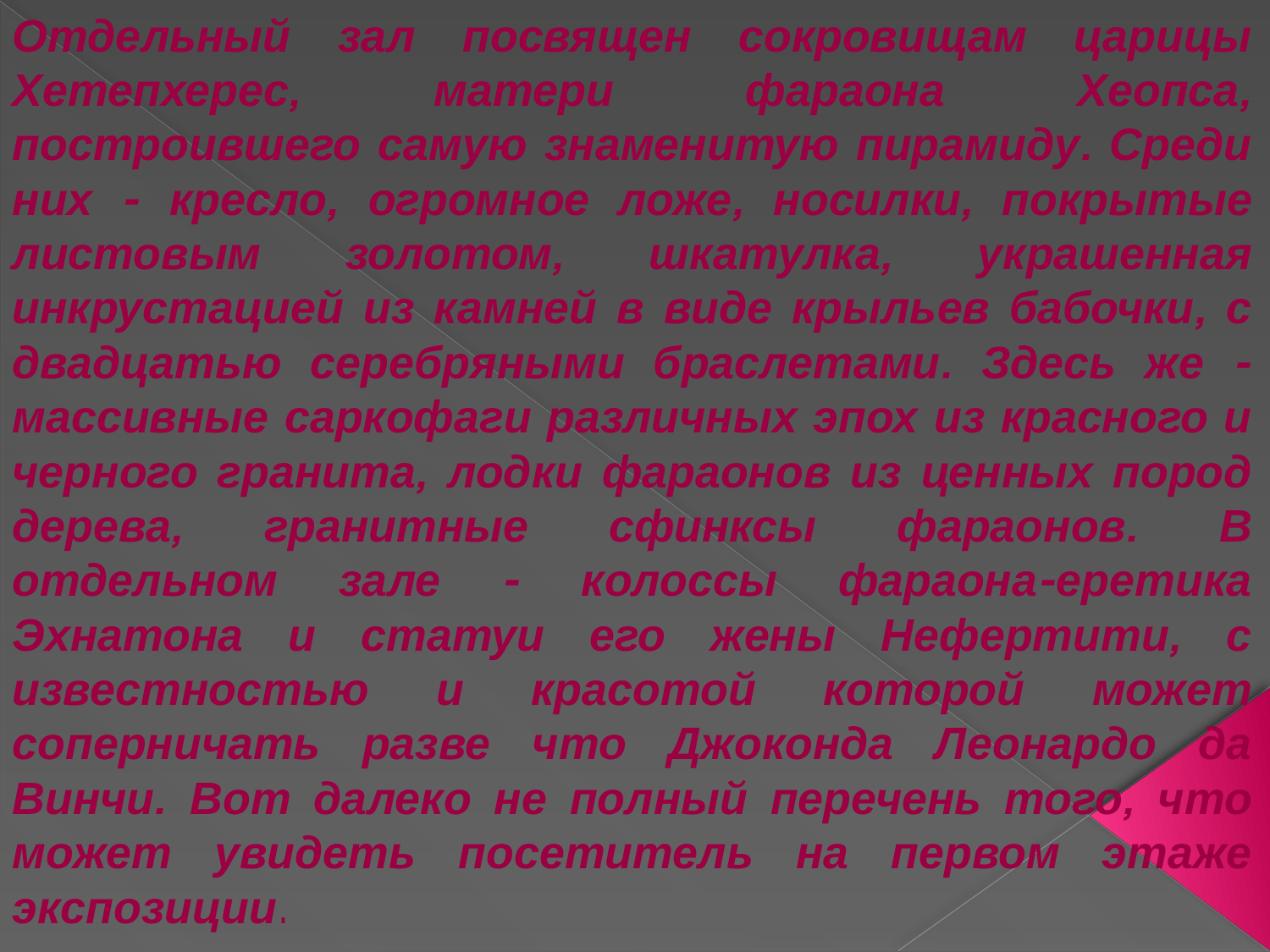

Отдельный зал посвящен сокровищам царицы Хетепхерес, матери фараона Хеопса, построившего самую знаменитую пирамиду. Среди них - кресло, огромное ложе, носилки, покрытые листовым золотом, шкатулка, украшенная инкрустацией из камней в виде крыльев бабочки, с двадцатью серебряными браслетами. Здесь же - массивные саркофаги различных эпох из красного и черного гранита, лодки фараонов из ценных пород дерева, гранитные сфинксы фараонов. В отдельном зале - колоссы фараона-еретика Эхнатона и статуи его жены Нефертити, с известностью и красотой которой может соперничать разве что Джоконда Леонардо да Винчи. Вот далеко не полный перечень того, что может увидеть посетитель на первом этаже экспозиции.